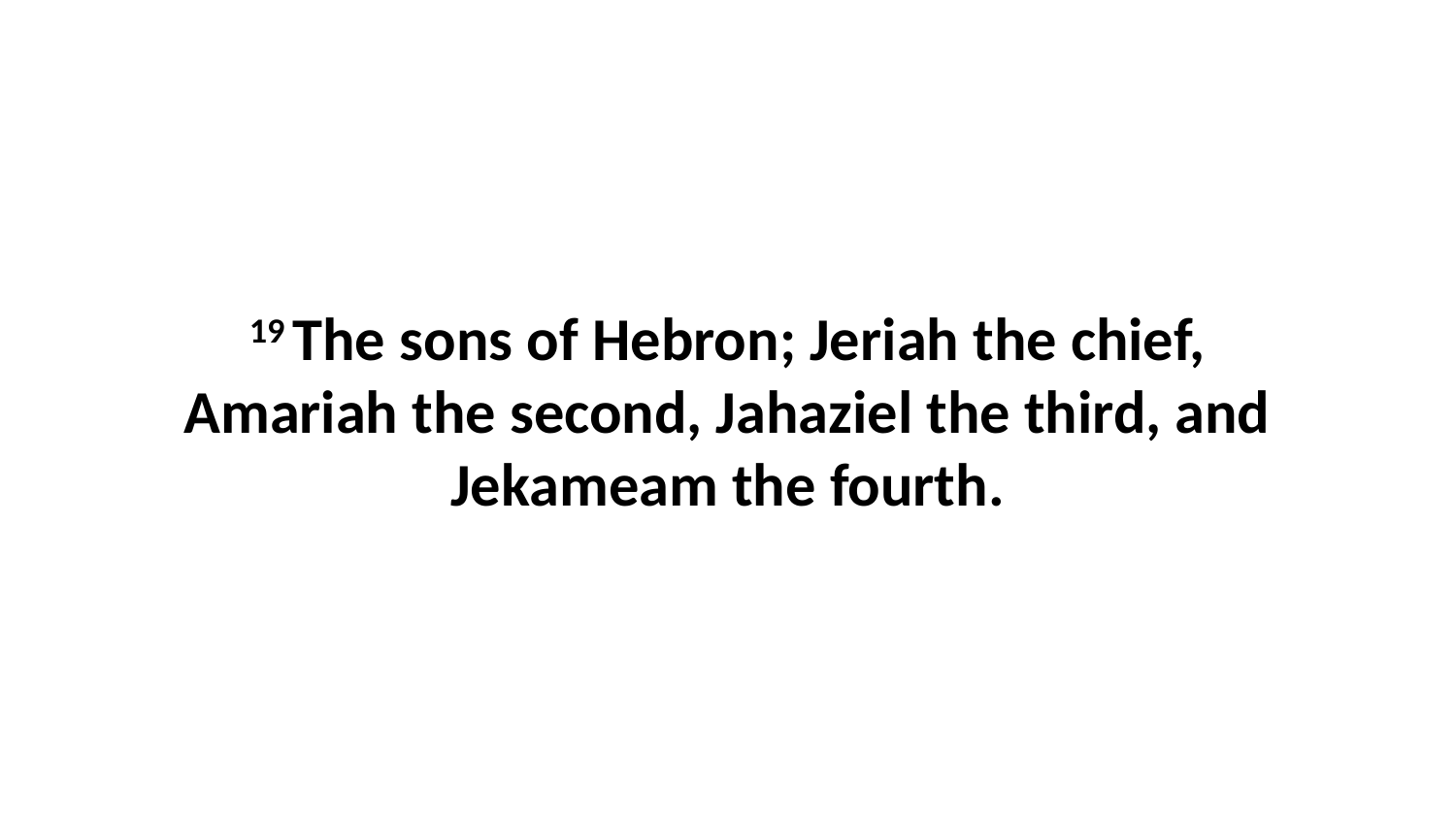

19 The sons of Hebron; Jeriah the chief, Amariah the second, Jahaziel the third, and Jekameam the fourth.